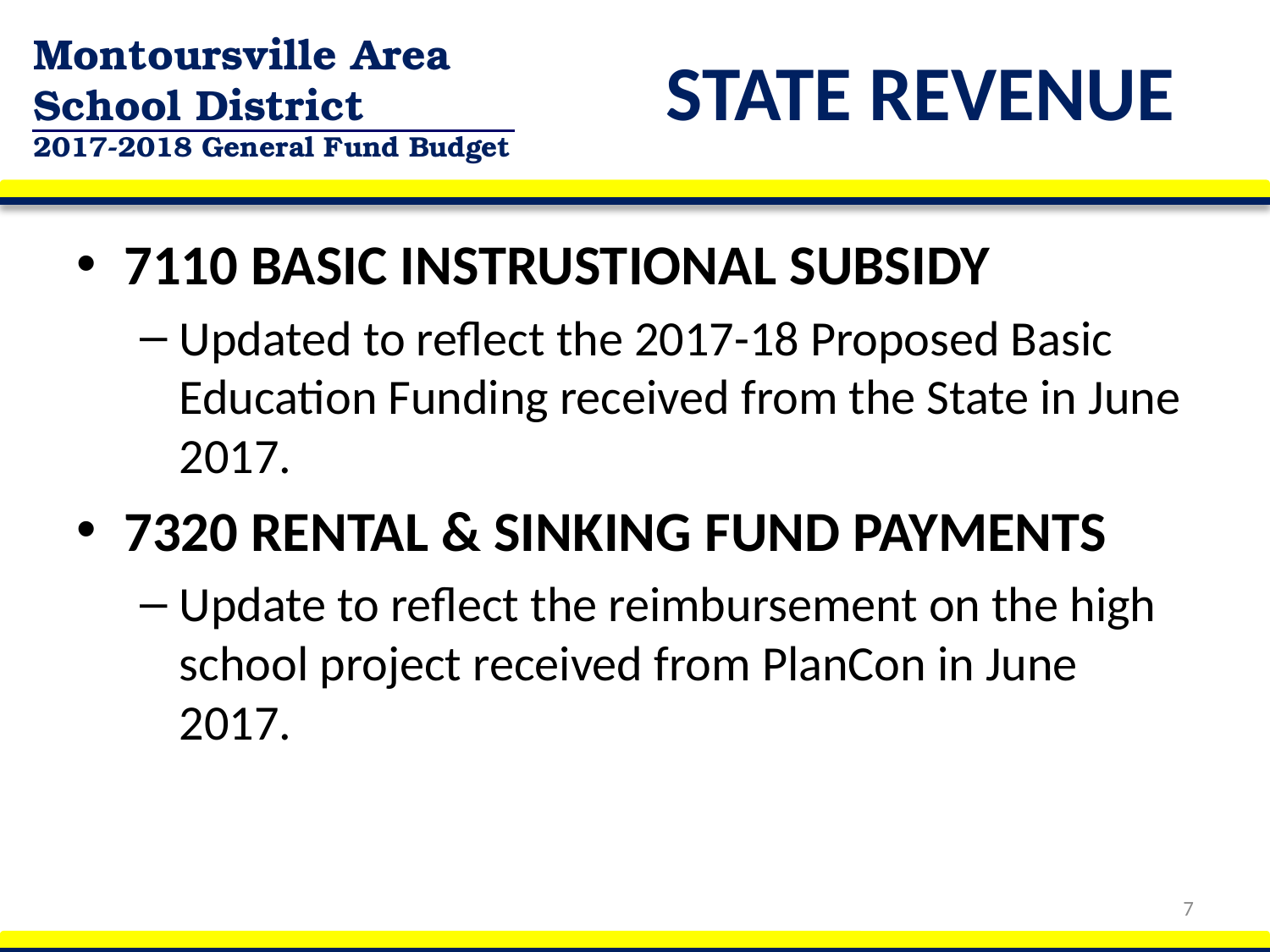

# STATE REVENUE
7110 BASIC INSTRUSTIONAL SUBSIDY
Updated to reflect the 2017-18 Proposed Basic Education Funding received from the State in June 2017.
7320 RENTAL & SINKING FUND PAYMENTS
Update to reflect the reimbursement on the high school project received from PlanCon in June 2017.

7